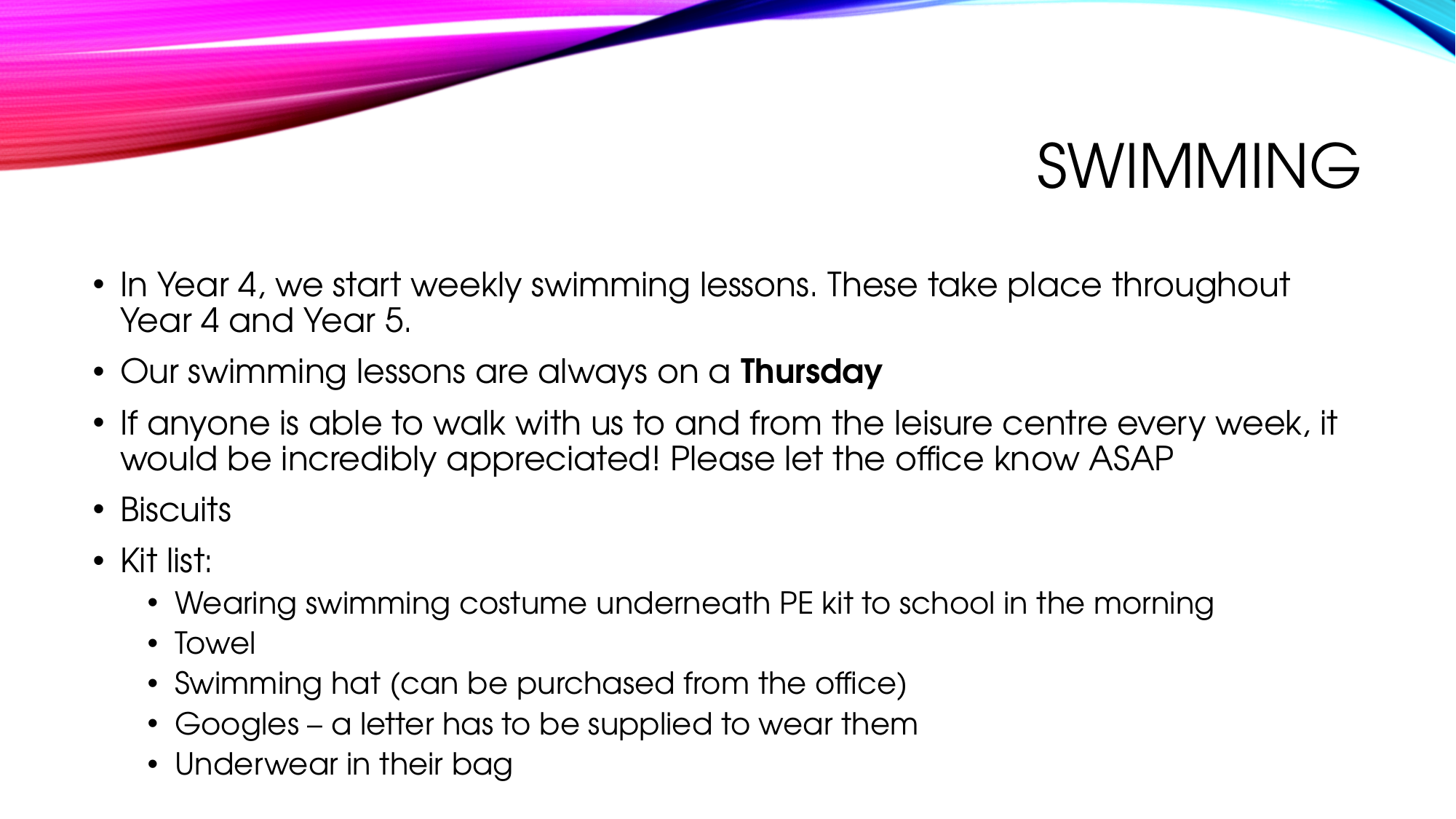

# Swimming
In Year 4, we start weekly swimming lessons. These take place throughout Year 4 and Year 5.
Our swimming lessons are always on a Thursday
If anyone is able to walk with us to and from the leisure centre every week, it would be incredibly appreciated! Please let the office know ASAP
Biscuits
Kit list:
Wearing swimming costume underneath PE kit to school in the morning
Towel
Swimming hat (can be purchased from the office)
Googles – a letter has to be supplied to wear them
Underwear in their bag